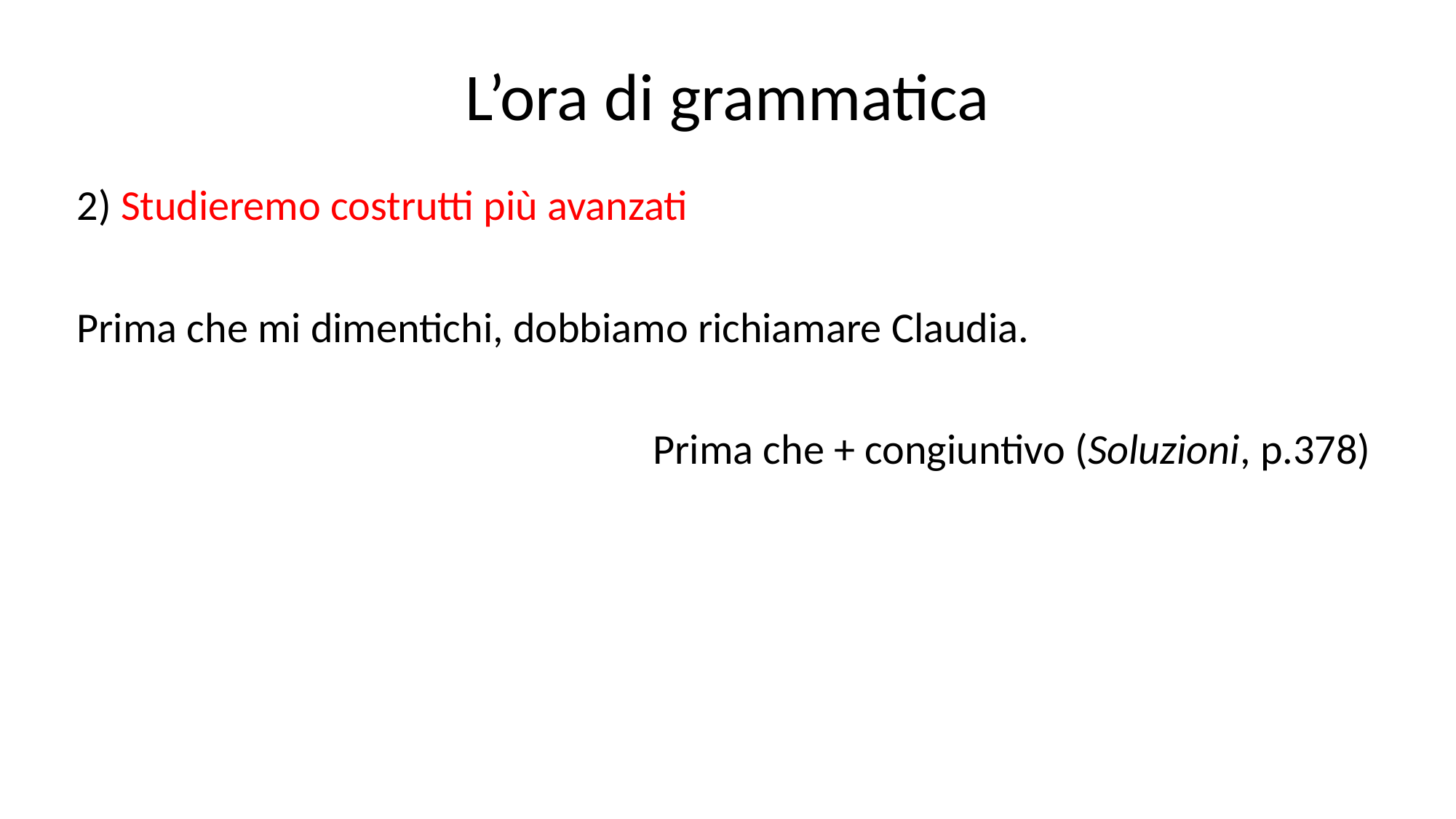

# L’ora di grammatica
2) Studieremo costrutti più avanzati

Prima che mi dimentichi, dobbiamo richiamare Claudia.

Prima che + congiuntivo (Soluzioni, p.378)